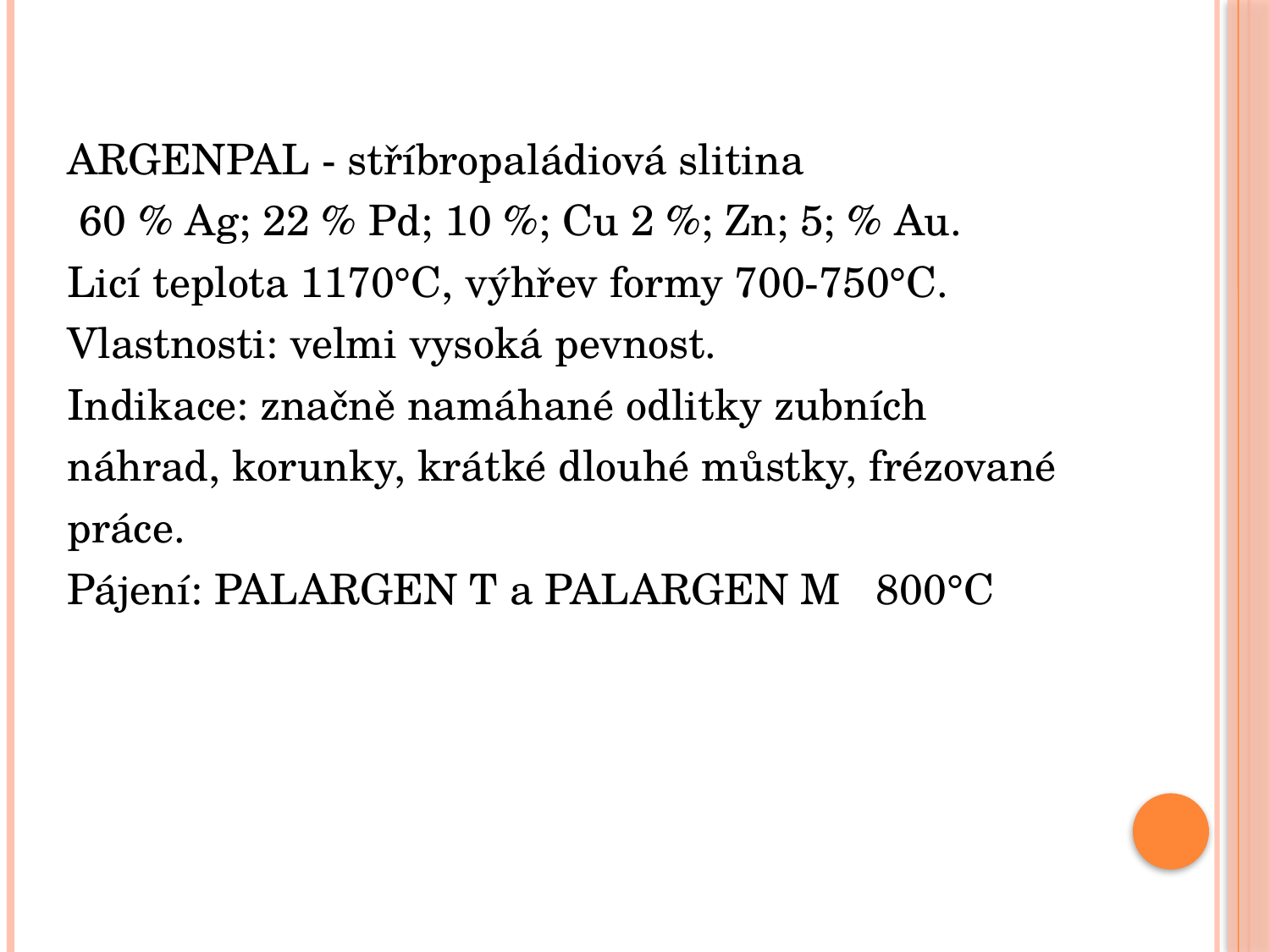

ARGENPAL - stříbropaládiová slitina
 60 % Ag; 22 % Pd; 10 %; Cu 2 %; Zn; 5; % Au.
Licí teplota 1170°C, výhřev formy 700-750°C.
Vlastnosti: velmi vysoká pevnost.
Indikace: značně namáhané odlitky zubních
náhrad, korunky, krátké dlouhé můstky, frézované
práce.
Pájení: PALARGEN T a PALARGEN M   800°C